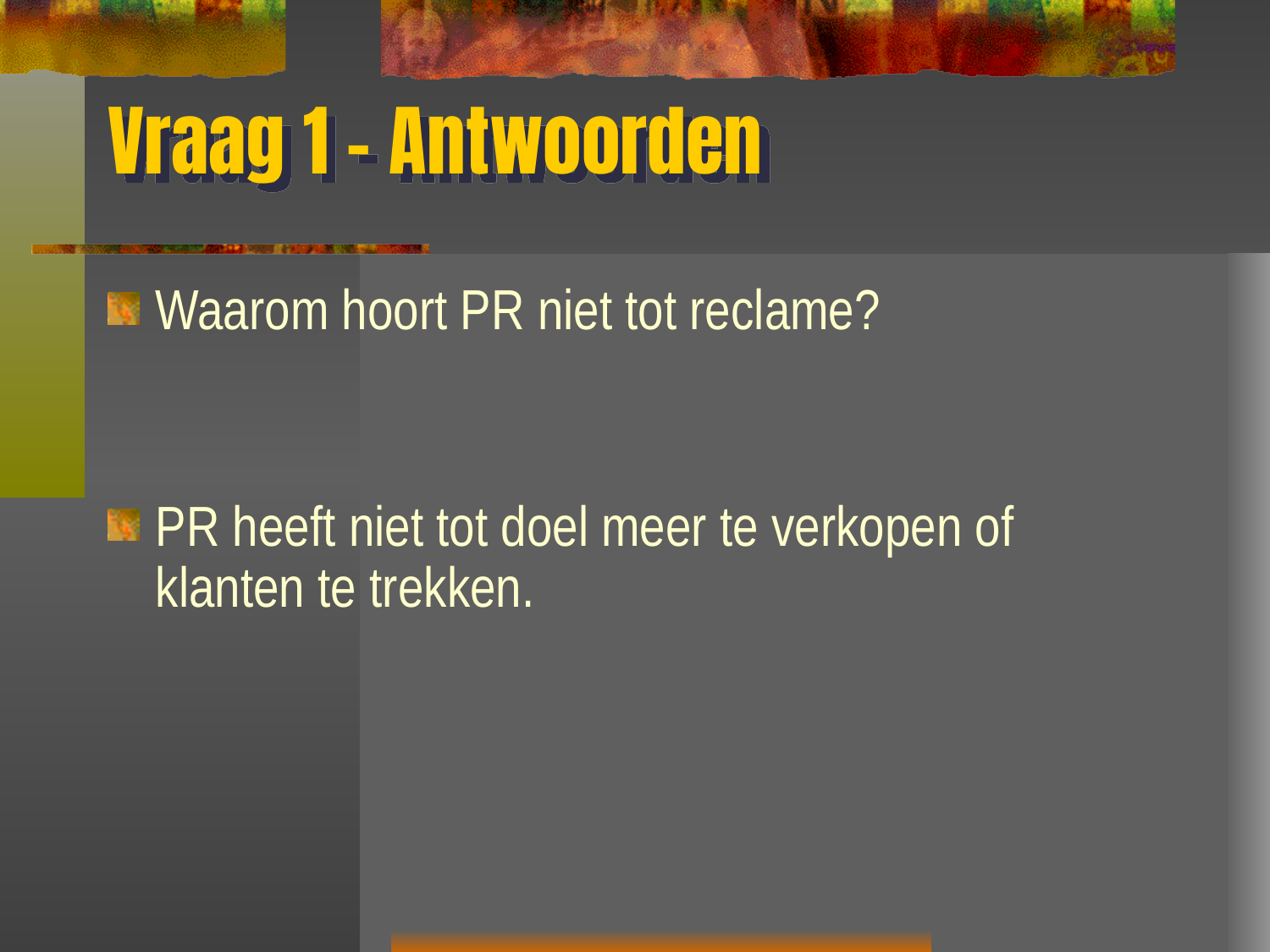

# Vraag 1 - Antwoorden
Waarom hoort PR niet tot reclame?

PR heeft niet tot doel meer te verkopen of klanten te trekken.